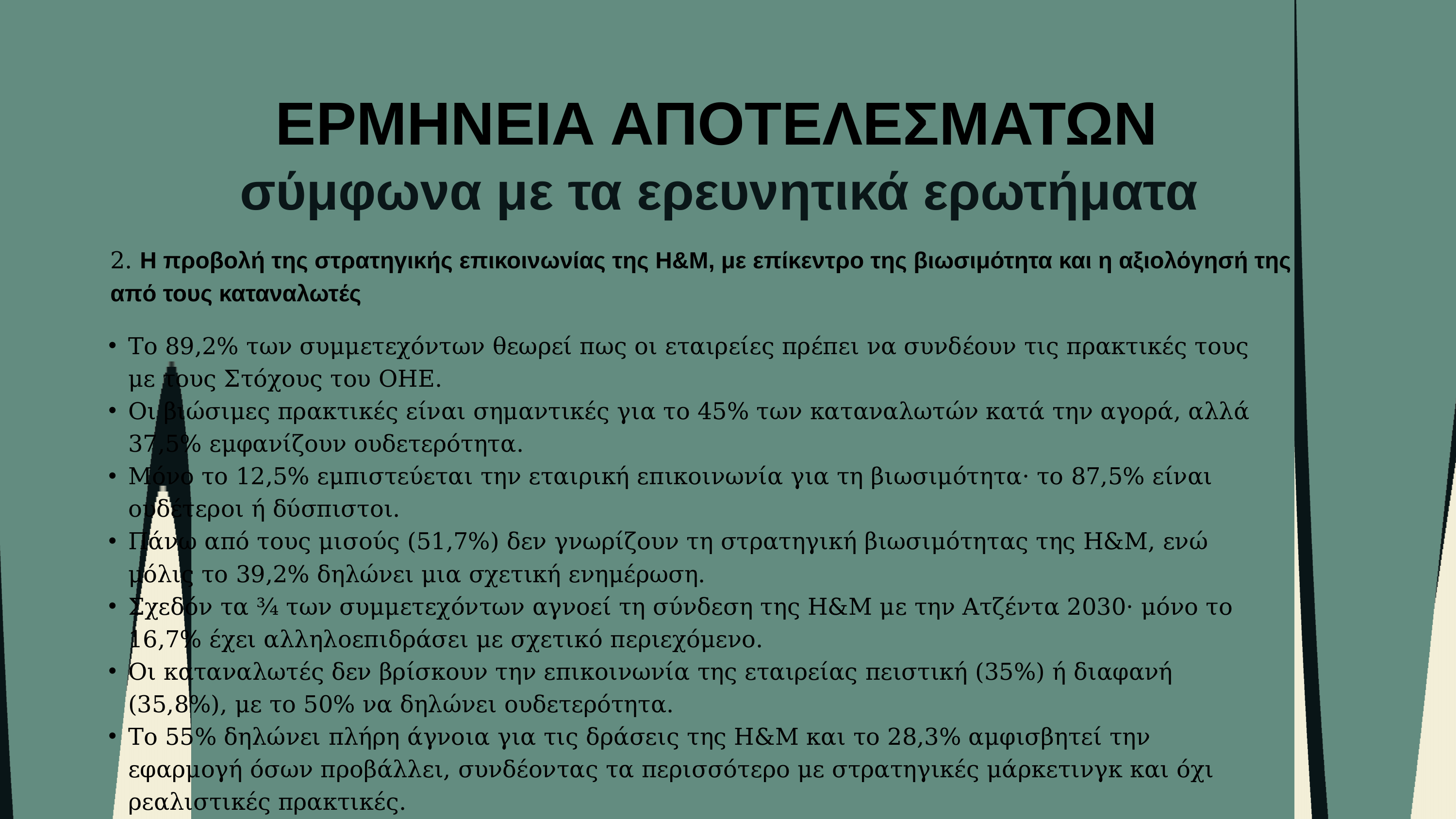

ΕΡΜΗΝΕΙΑ ΑΠΟΤΕΛΕΣΜΑΤΩΝ
σύμφωνα με τα ερευνητικά ερωτήματα
2. Η προβολή της στρατηγικής επικοινωνίας της H&M, με επίκεντρο της βιωσιμότητα και η αξιολόγησή της από τους καταναλωτές
Το 89,2% των συμμετεχόντων θεωρεί πως οι εταιρείες πρέπει να συνδέουν τις πρακτικές τους με τους Στόχους του ΟΗΕ.
Οι βιώσιμες πρακτικές είναι σημαντικές για το 45% των καταναλωτών κατά την αγορά, αλλά 37,5% εμφανίζουν ουδετερότητα.
Μόνο το 12,5% εμπιστεύεται την εταιρική επικοινωνία για τη βιωσιμότητα· το 87,5% είναι ουδέτεροι ή δύσπιστοι.
Πάνω από τους μισούς (51,7%) δεν γνωρίζουν τη στρατηγική βιωσιμότητας της H&M, ενώ μόλις το 39,2% δηλώνει μια σχετική ενημέρωση.
Σχεδόν τα ¾ των συμμετεχόντων αγνοεί τη σύνδεση της H&M με την Ατζέντα 2030· μόνο το 16,7% έχει αλληλοεπιδράσει με σχετικό περιεχόμενο.
Οι καταναλωτές δεν βρίσκουν την επικοινωνία της εταιρείας πειστική (35%) ή διαφανή (35,8%), με το 50% να δηλώνει ουδετερότητα.
Το 55% δηλώνει πλήρη άγνοια για τις δράσεις της H&M και το 28,3% αμφισβητεί την εφαρμογή όσων προβάλλει, συνδέοντας τα περισσότερο με στρατηγικές μάρκετινγκ και όχι ρεαλιστικές πρακτικές.